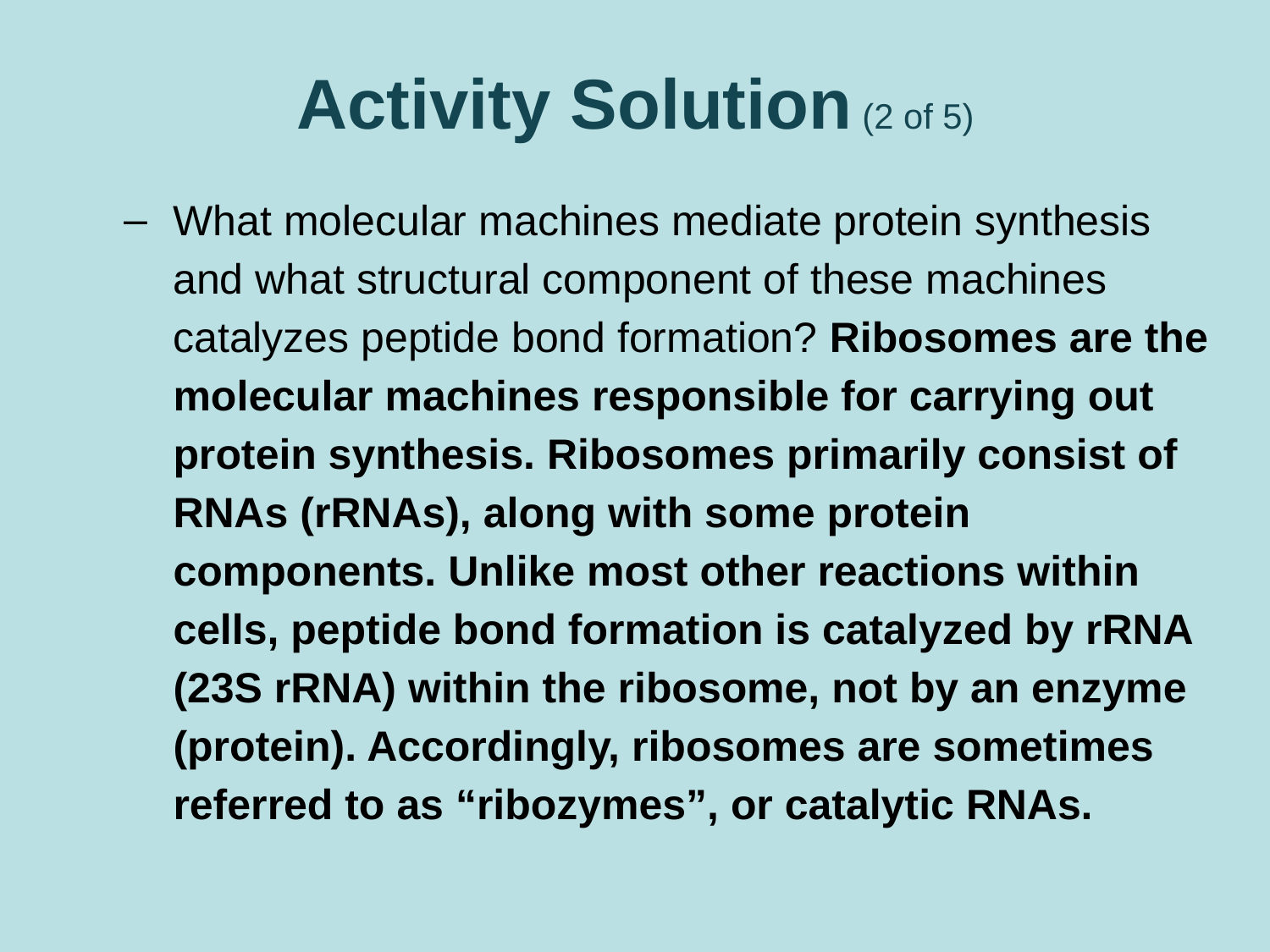

# Activity Solution (2 of 5)
What molecular machines mediate protein synthesis and what structural component of these machines catalyzes peptide bond formation? Ribosomes are the molecular machines responsible for carrying out protein synthesis. Ribosomes primarily consist of RNAs (rRNAs), along with some protein components. Unlike most other reactions within cells, peptide bond formation is catalyzed by rRNA (23S rRNA) within the ribosome, not by an enzyme (protein). Accordingly, ribosomes are sometimes referred to as “ribozymes”, or catalytic RNAs.